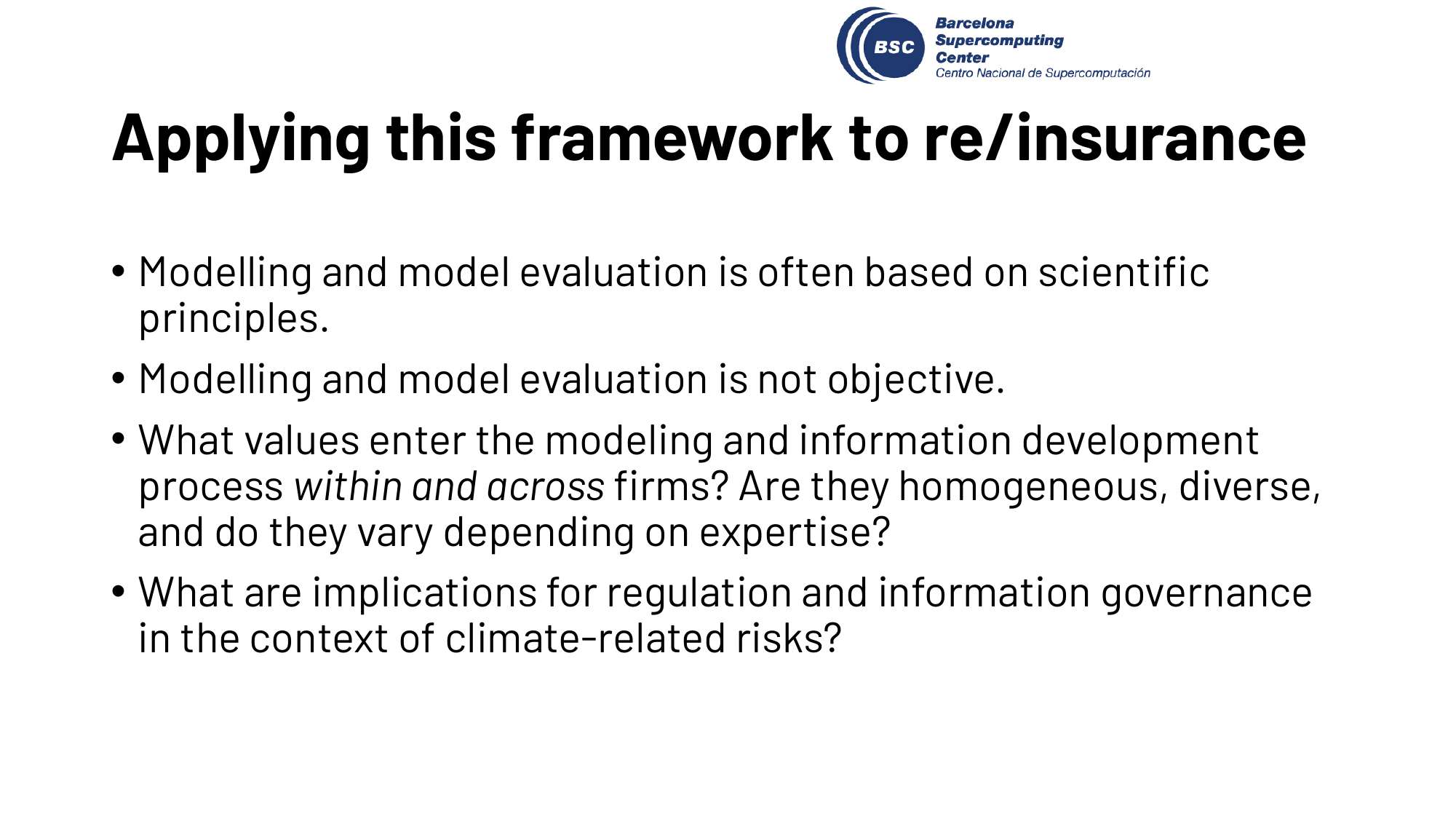

# Applying this framework to re/insurance
Modelling and model evaluation is often based on scientific principles.
Modelling and model evaluation is not objective.
What values enter the modeling and information development process within and across firms? Are they homogeneous, diverse, and do they vary depending on expertise?
What are implications for regulation and information governance in the context of climate-related risks?